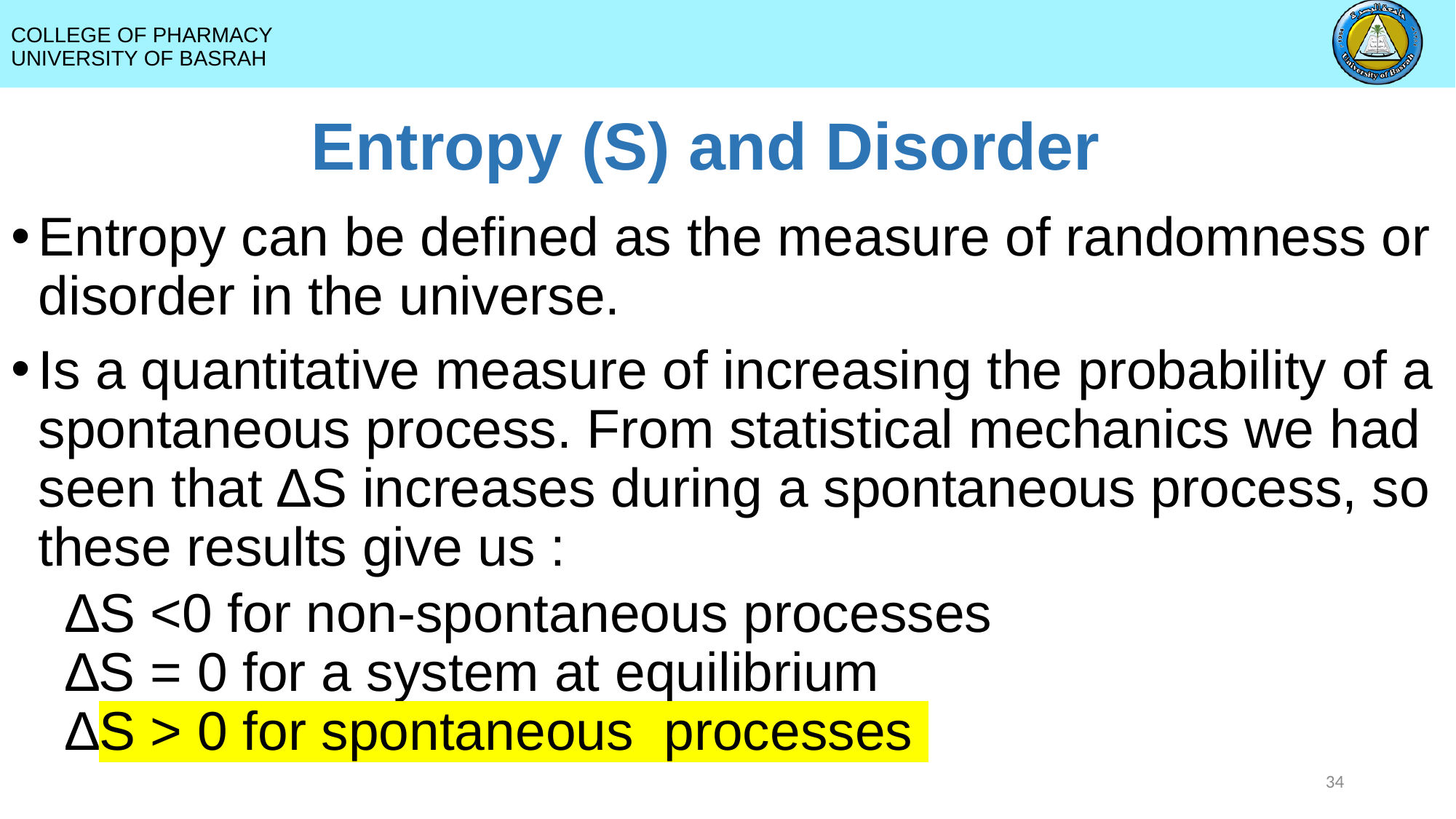

# Entropy (S) and Disorder
Entropy can be defined as the measure of randomness or disorder in the universe.
Is a quantitative measure of increasing the probability of a spontaneous process. From statistical mechanics we had seen that ∆S increases during a spontaneous process, so these results give us :
∆S <0 for non-spontaneous processes
∆S = 0 for a system at equilibrium
∆S > 0 for spontaneous  processes
34